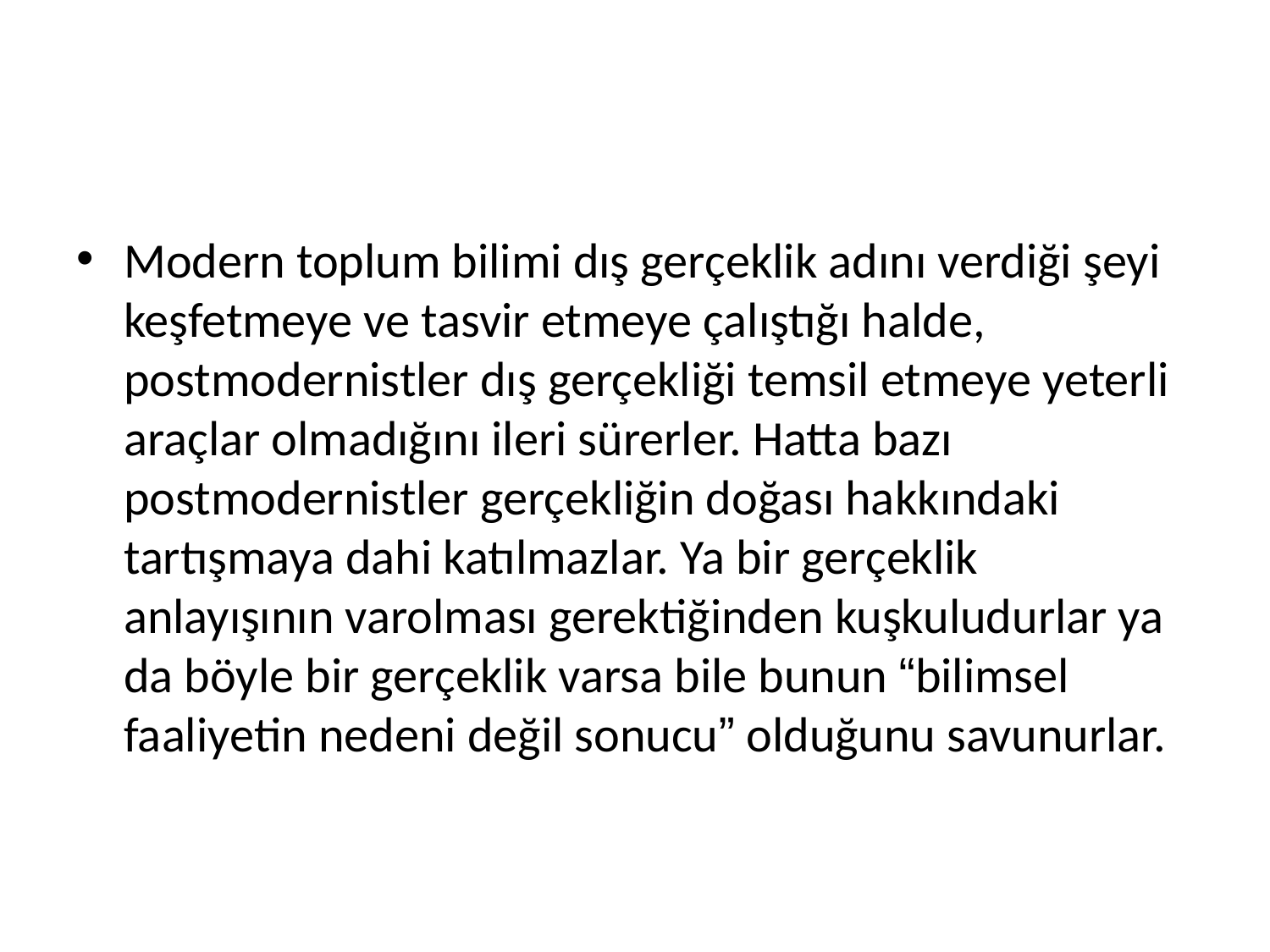

#
Modern toplum bilimi dış gerçeklik adını verdiği şeyi keşfetmeye ve tasvir etmeye çalıştığı halde, postmodernistler dış gerçekliği temsil etmeye yeterli araçlar olmadığını ileri sürerler. Hatta bazı postmodernistler gerçekliğin doğası hakkındaki tartışmaya dahi katılmazlar. Ya bir gerçeklik anlayışının varolması gerektiğinden kuşkuludurlar ya da böyle bir gerçeklik varsa bile bunun “bilimsel faaliyetin nedeni değil sonucu” olduğunu savunurlar.